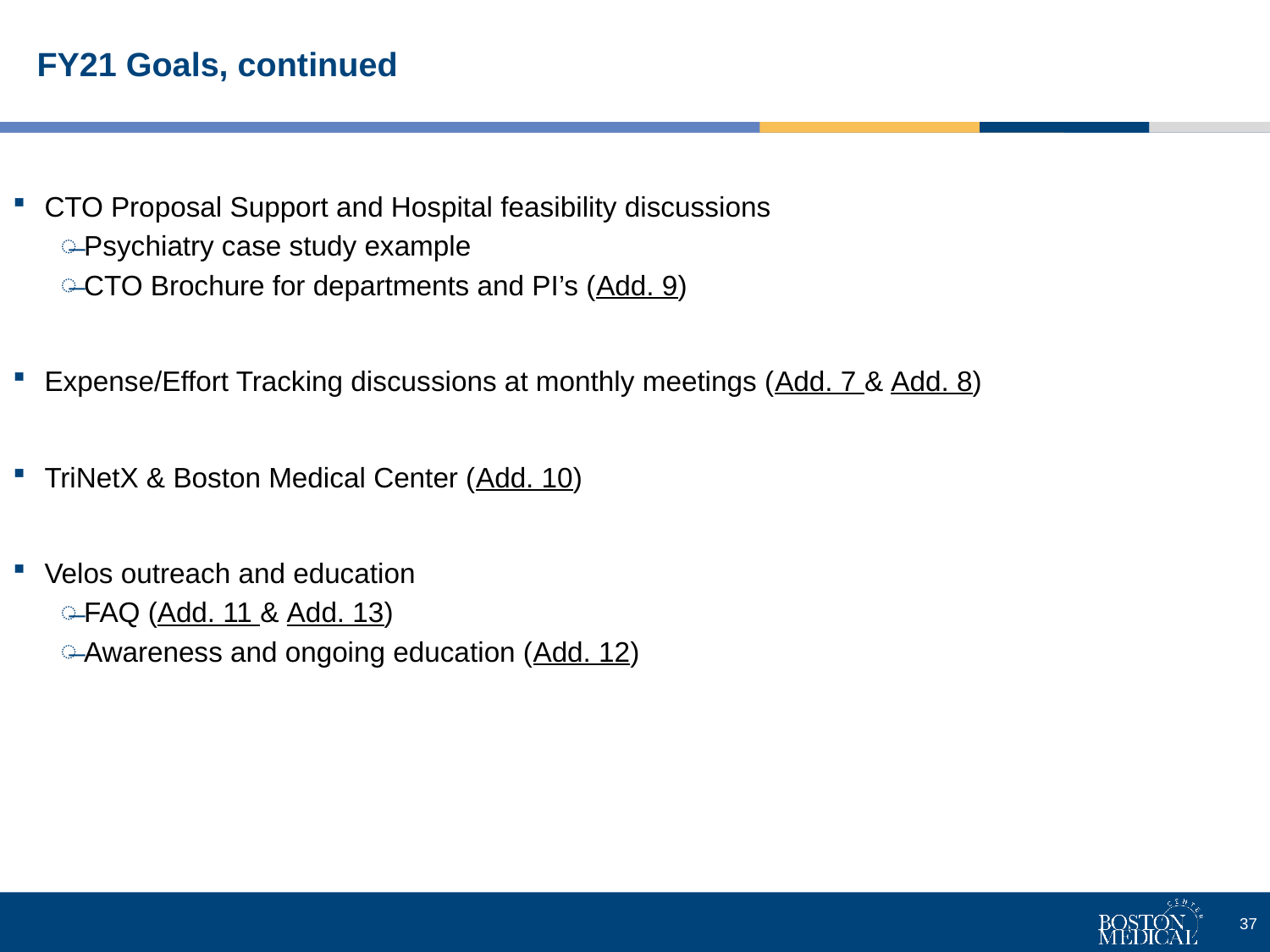

# FY21 Goals, continued

CTO Proposal Support and Hospital feasibility discussions
Psychiatry case study example
CTO Brochure for departments and PI’s (Add. 9)

Expense/Effort Tracking discussions at monthly meetings (Add. 7 & Add. 8)

TriNetX & Boston Medical Center (Add. 10)

Velos outreach and education
FAQ (Add. 11 & Add. 13)
Awareness and ongoing education (Add. 12)